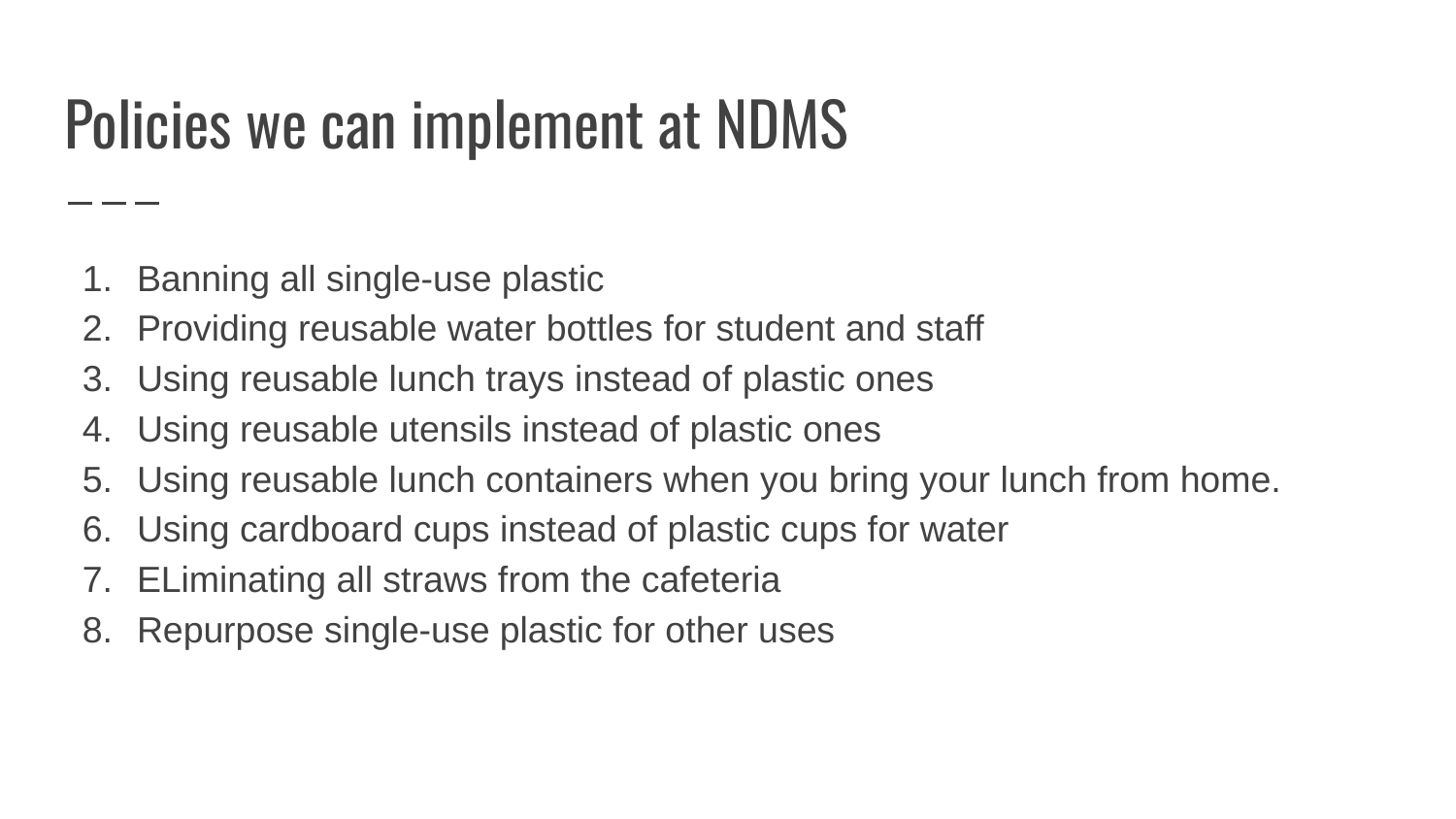

# Policies we can implement at NDMS
Banning all single-use plastic
Providing reusable water bottles for student and staff
Using reusable lunch trays instead of plastic ones
Using reusable utensils instead of plastic ones
Using reusable lunch containers when you bring your lunch from home.
Using cardboard cups instead of plastic cups for water
ELiminating all straws from the cafeteria
Repurpose single-use plastic for other uses